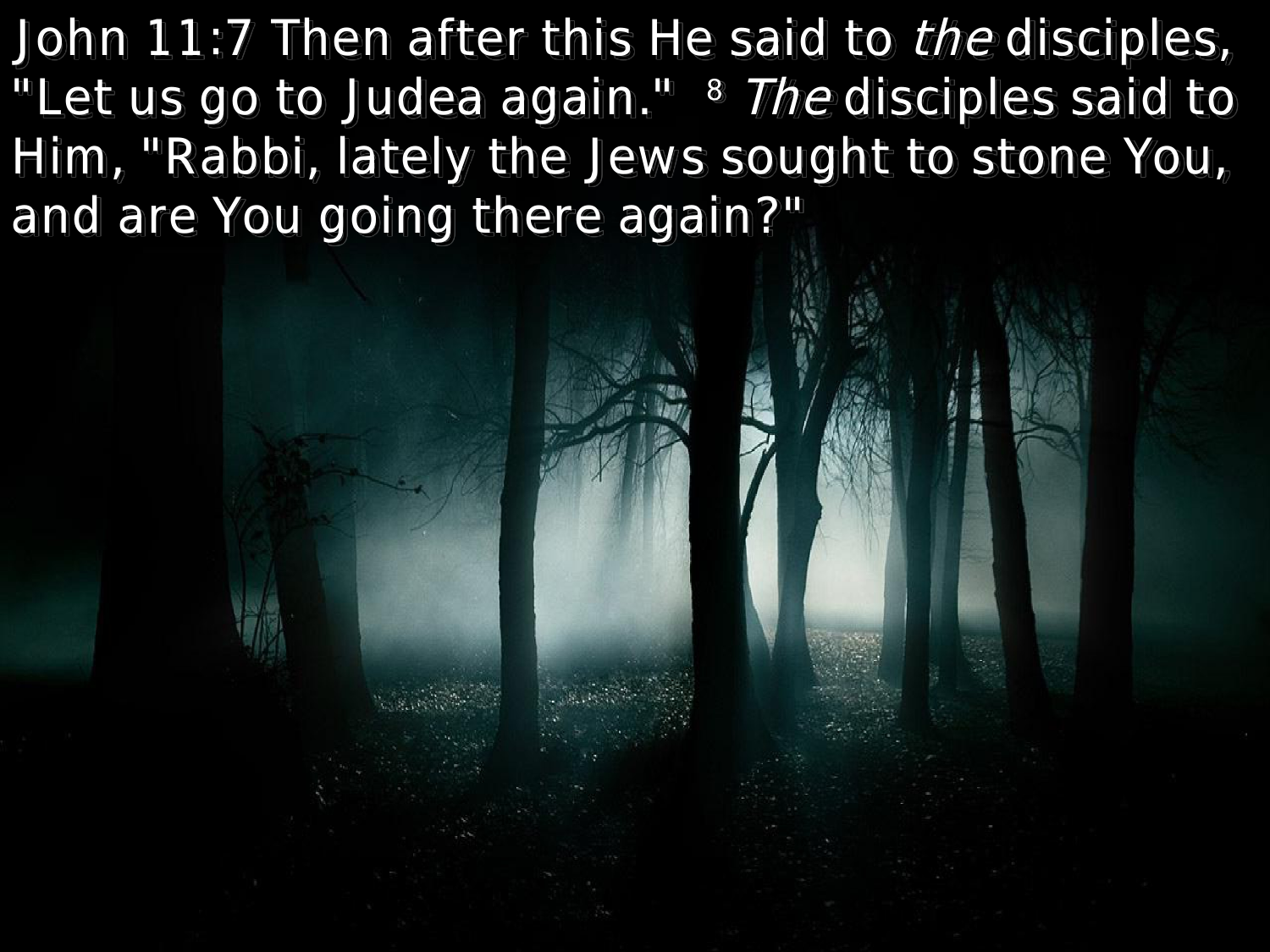

John 11:7 Then after this He said to the disciples, "Let us go to Judea again."  8 The disciples said to Him, "Rabbi, lately the Jews sought to stone You, and are You going there again?"